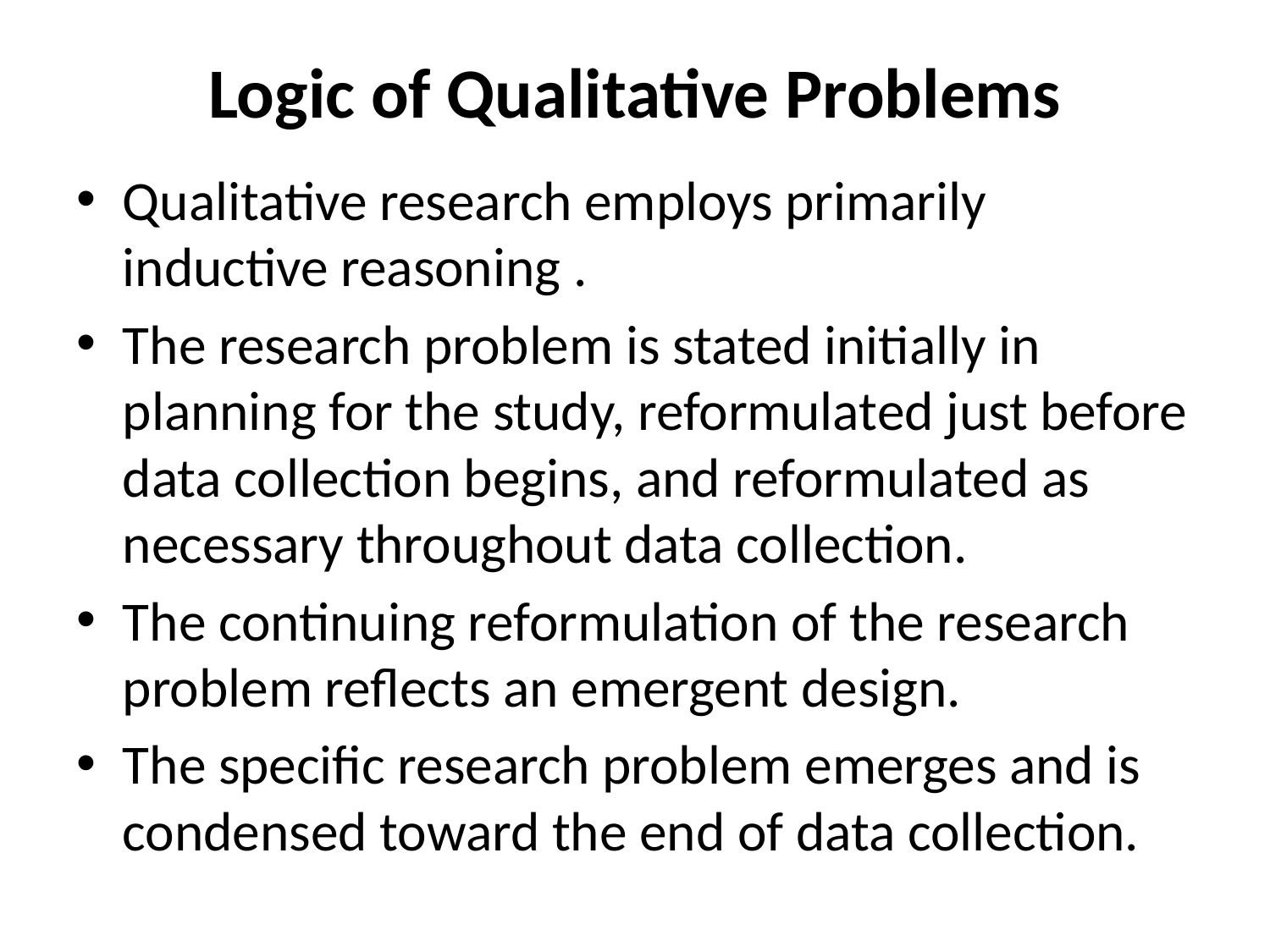

# Logic of Qualitative Problems
Qualitative research employs primarily inductive reasoning .
The research problem is stated initially in planning for the study, reformulated just before data collection begins, and reformulated as necessary throughout data collection.
The continuing reformulation of the research problem reflects an emergent design.
The specific research problem emerges and is condensed toward the end of data collection.